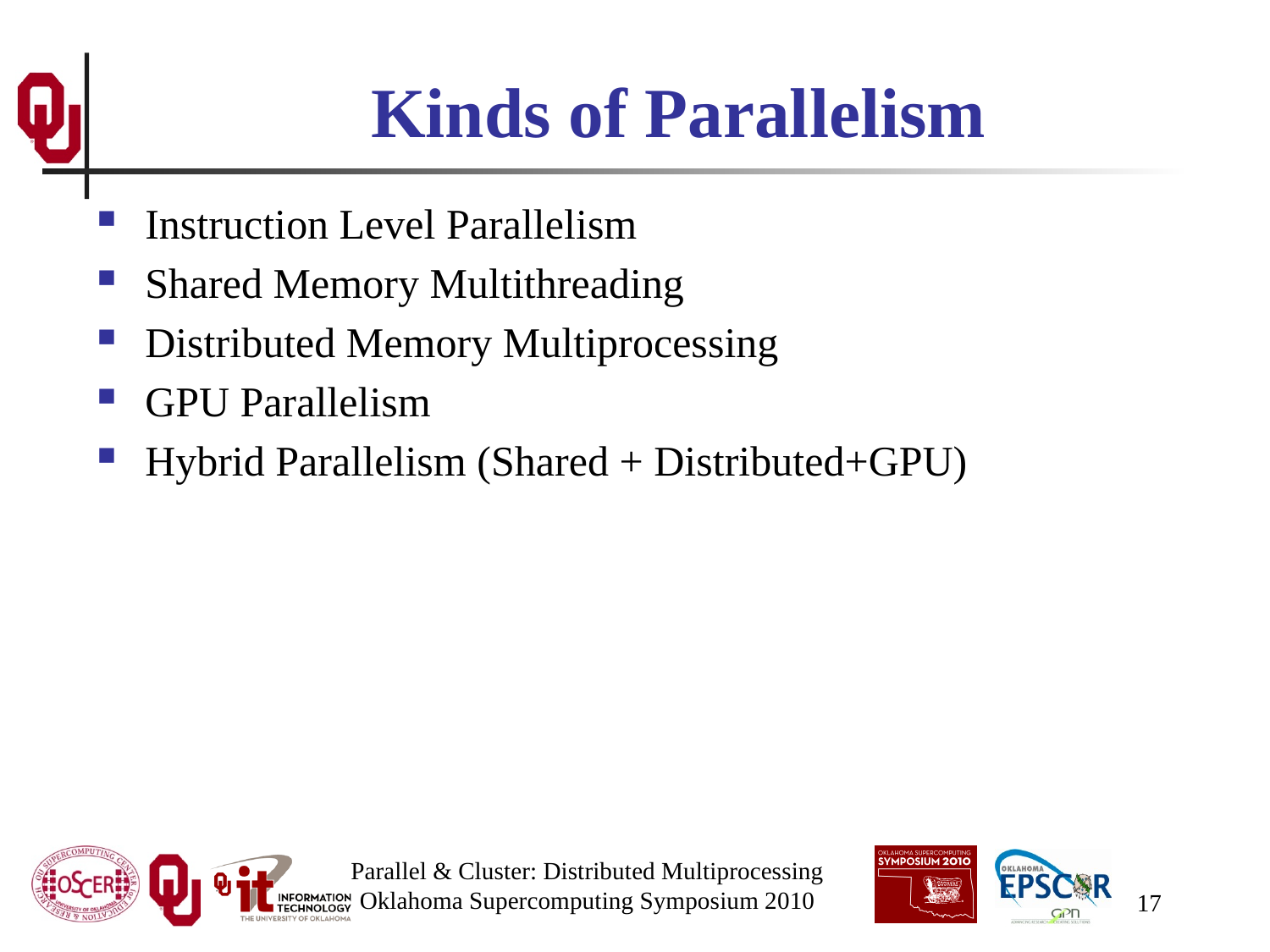

# Kinds of Parallelism
Instruction Level Parallelism
Shared Memory Multithreading
Distributed Memory Multiprocessing
GPU Parallelism
Hybrid Parallelism (Shared + Distributed+GPU)
Parallel & Cluster: Distributed Multiprocessing
Oklahoma Supercomputing Symposium 2010
17